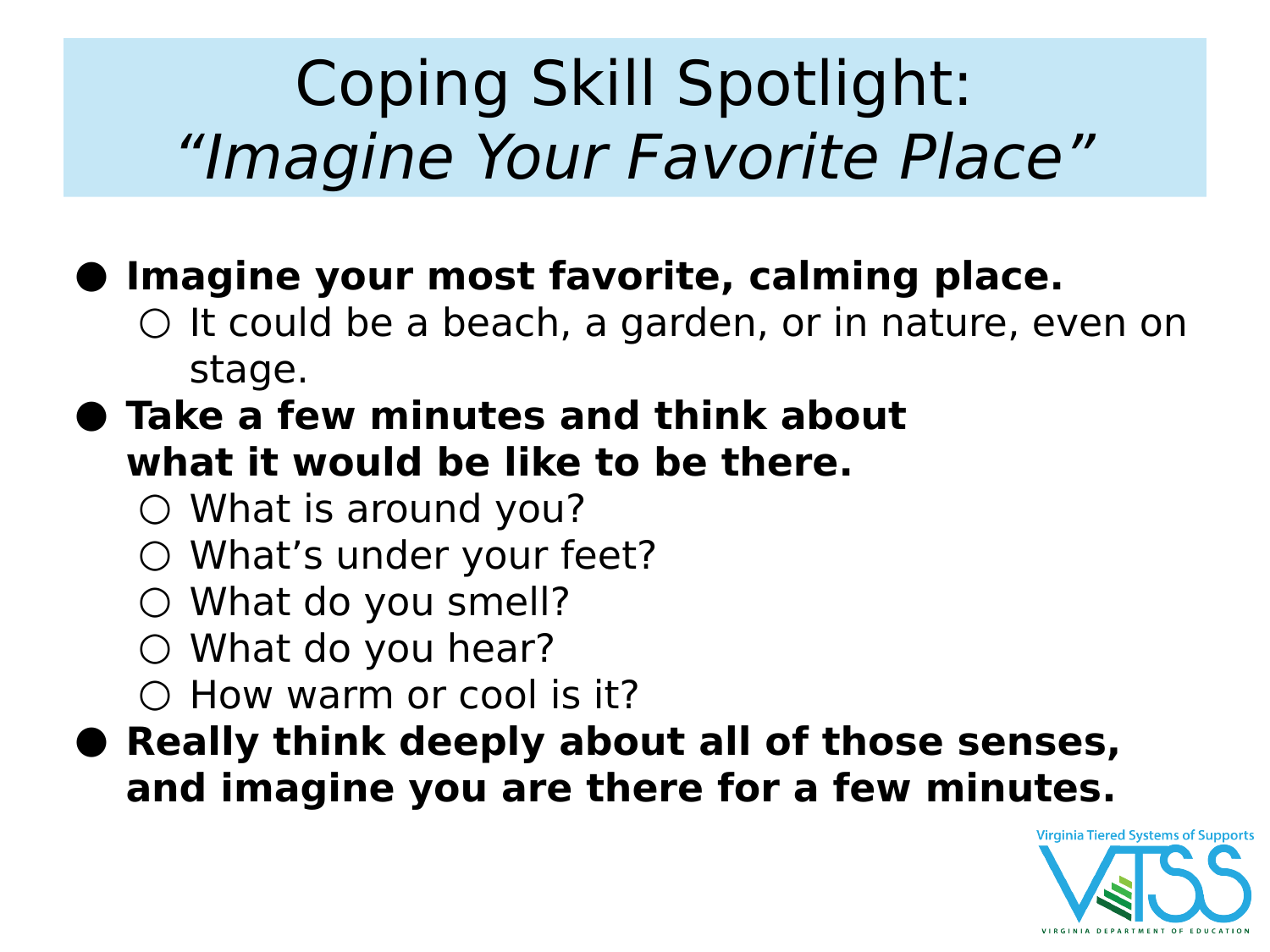

# Coping Skill Spotlight:
“Imagine Your Favorite Place”
Imagine your most favorite, calming place.
It could be a beach, a garden, or in nature, even on stage.
Take a few minutes and think about
what it would be like to be there.
What is around you?
What’s under your feet?
What do you smell?
What do you hear?
How warm or cool is it?
Really think deeply about all of those senses, and imagine you are there for a few minutes.